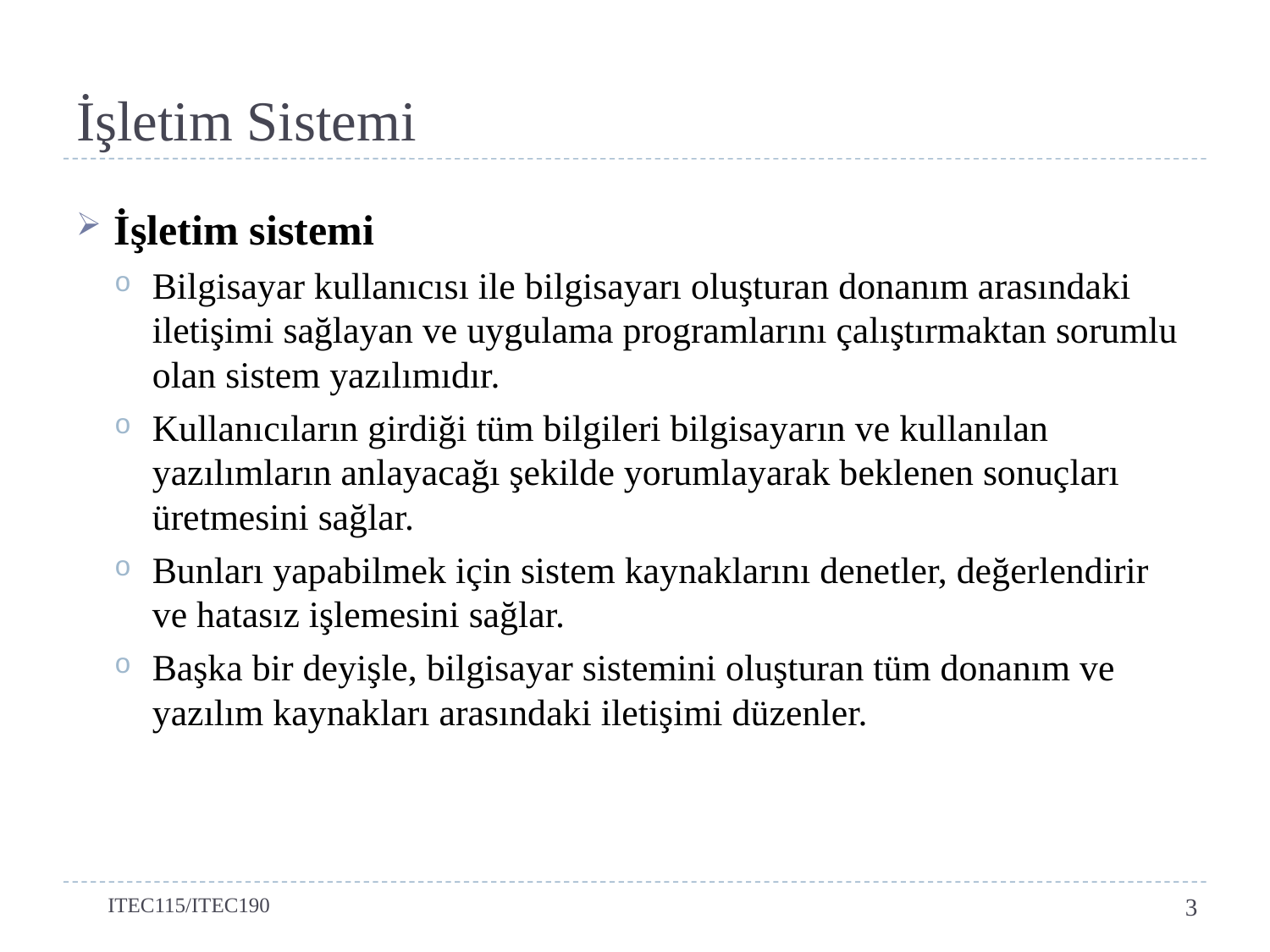

# İşletim Sistemi
İşletim sistemi
Bilgisayar kullanıcısı ile bilgisayarı oluşturan donanım arasındaki iletişimi sağlayan ve uygulama programlarını çalıştırmaktan sorumlu olan sistem yazılımıdır.
Kullanıcıların girdiği tüm bilgileri bilgisayarın ve kullanılan yazılımların anlayacağı şekilde yorumlayarak beklenen sonuçları üretmesini sağlar.
Bunları yapabilmek için sistem kaynaklarını denetler, değerlendirir ve hatasız işlemesini sağlar.
Başka bir deyişle, bilgisayar sistemini oluşturan tüm donanım ve yazılım kaynakları arasındaki iletişimi düzenler.
ITEC115/ITEC190
3